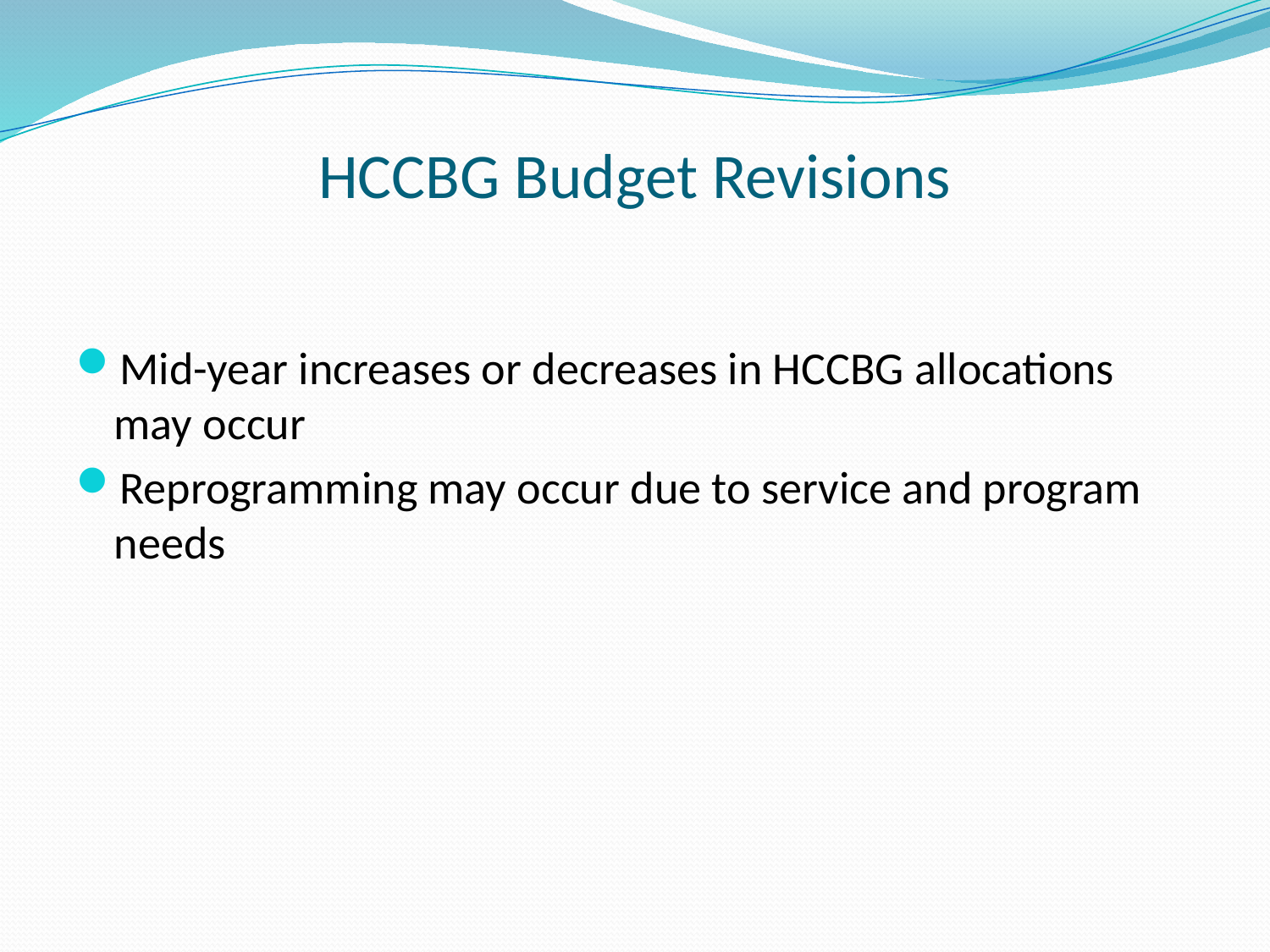

# HCCBG Budget Revisions

Mid-year increases or decreases in HCCBG allocations may occur
Reprogramming may occur due to service and program needs